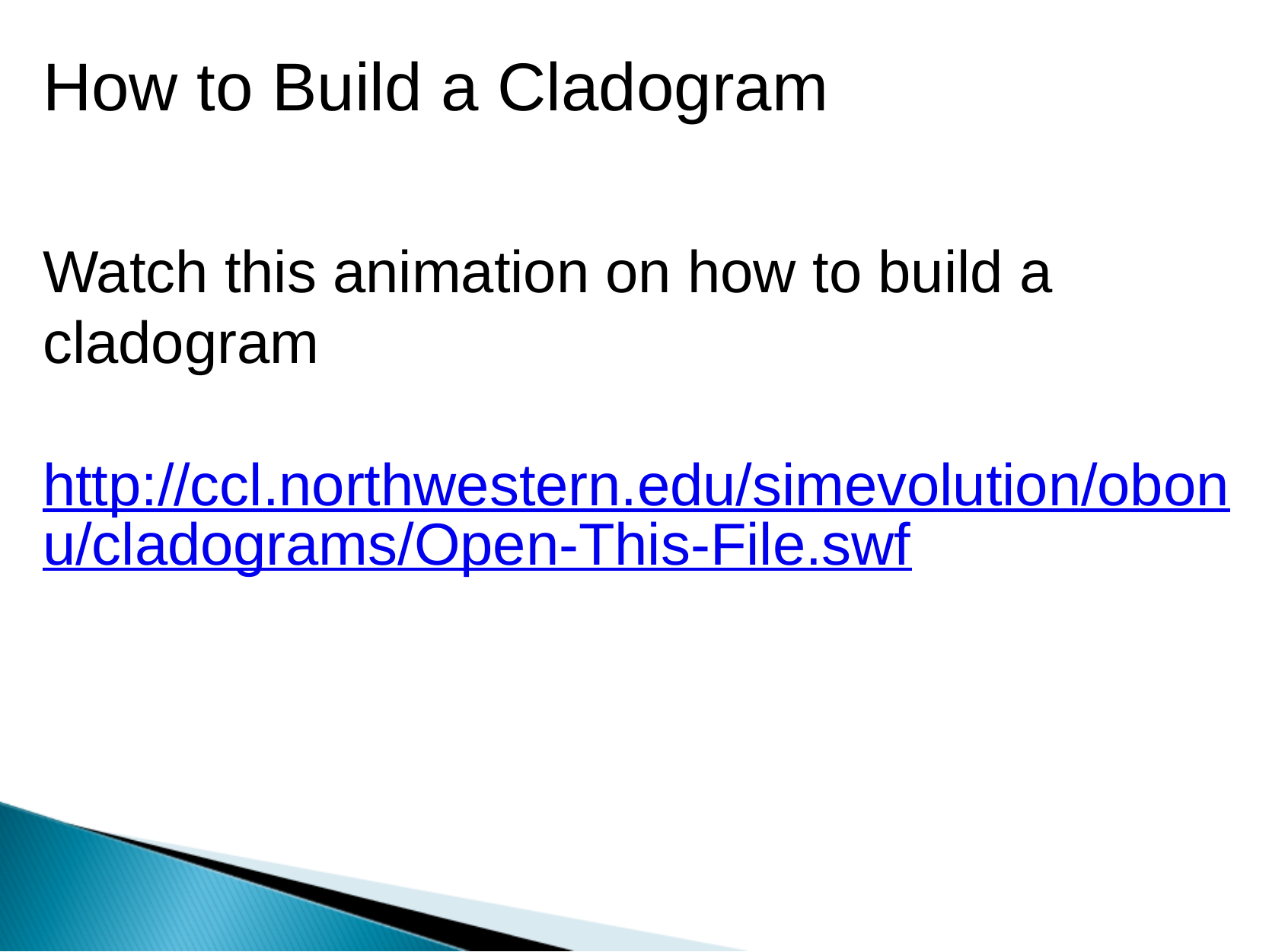

# How to Build a Cladogram
Watch this animation on how to build a cladogram

http://ccl.northwestern.edu/simevolution/obonu/cladograms/Open-This-File.swf